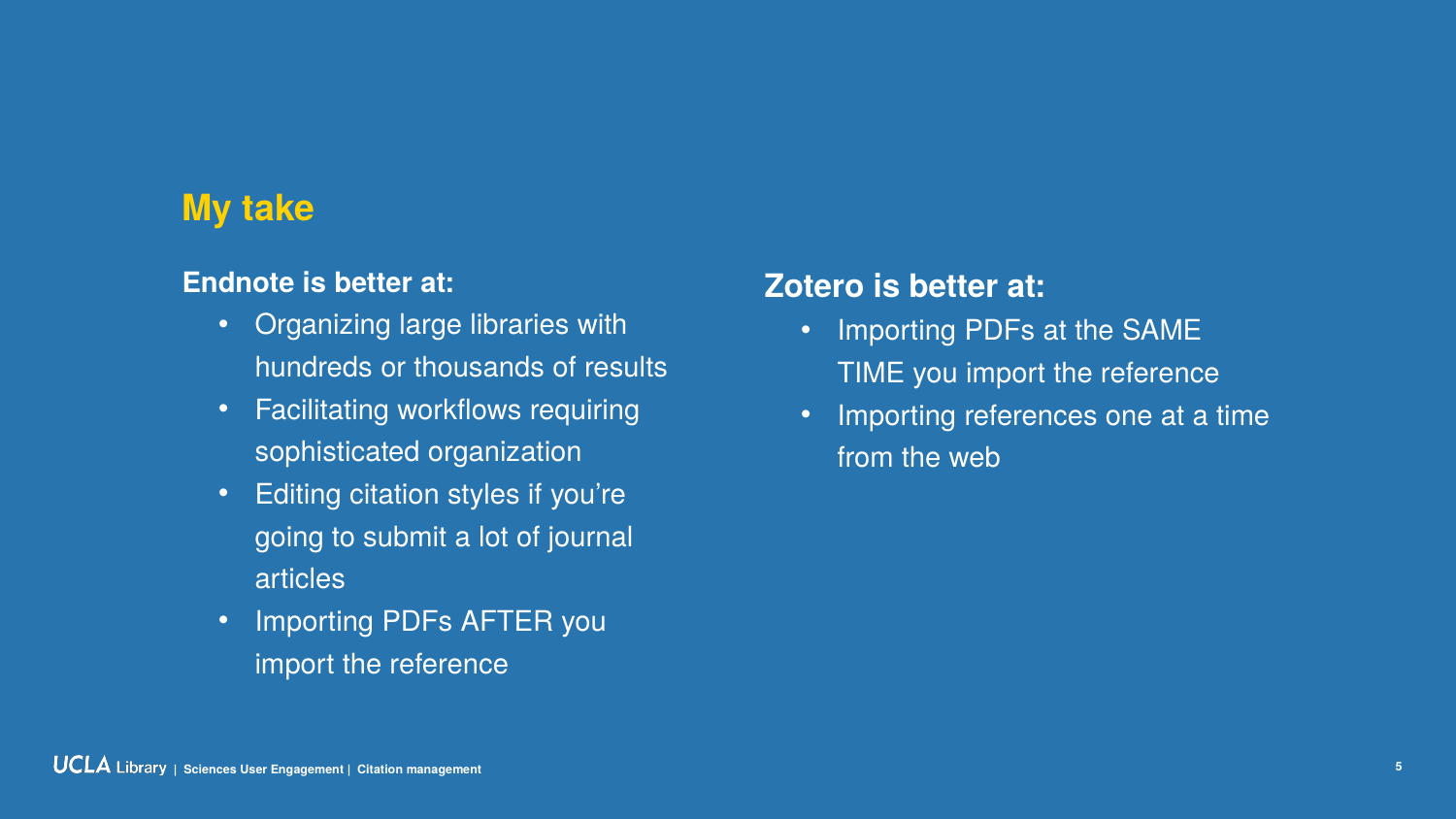

# My take
Endnote is better at:
Organizing large libraries with hundreds or thousands of results
Facilitating workflows requiring sophisticated organization
Editing citation styles if you’re going to submit a lot of journal articles
Importing PDFs AFTER you import the reference
Zotero is better at:
Importing PDFs at the SAME TIME you import the reference
Importing references one at a time from the web

5